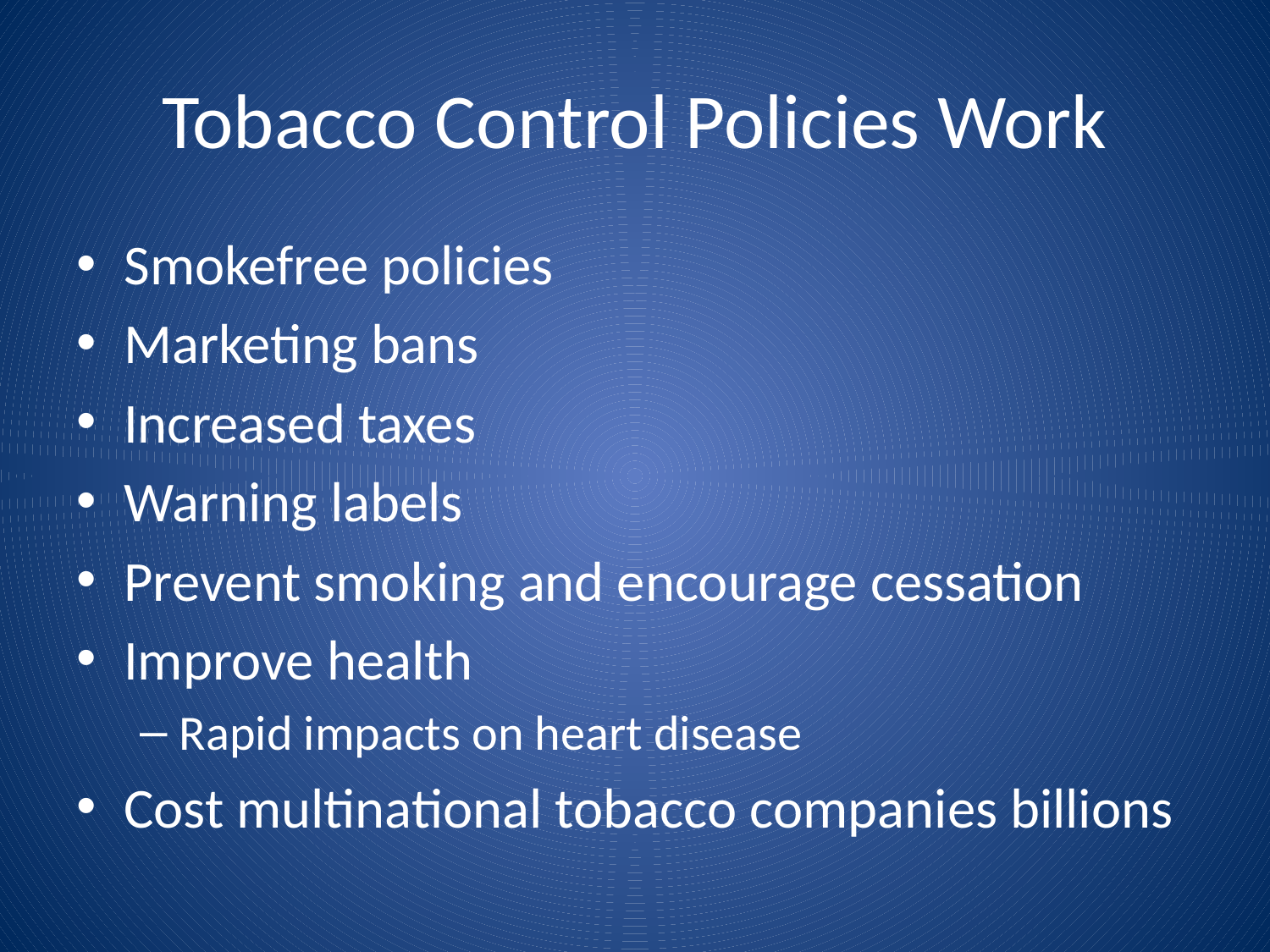

# Tobacco Control Policies Work
Smokefree policies
Marketing bans
Increased taxes
Warning labels
Prevent smoking and encourage cessation
Improve health
Rapid impacts on heart disease
Cost multinational tobacco companies billions